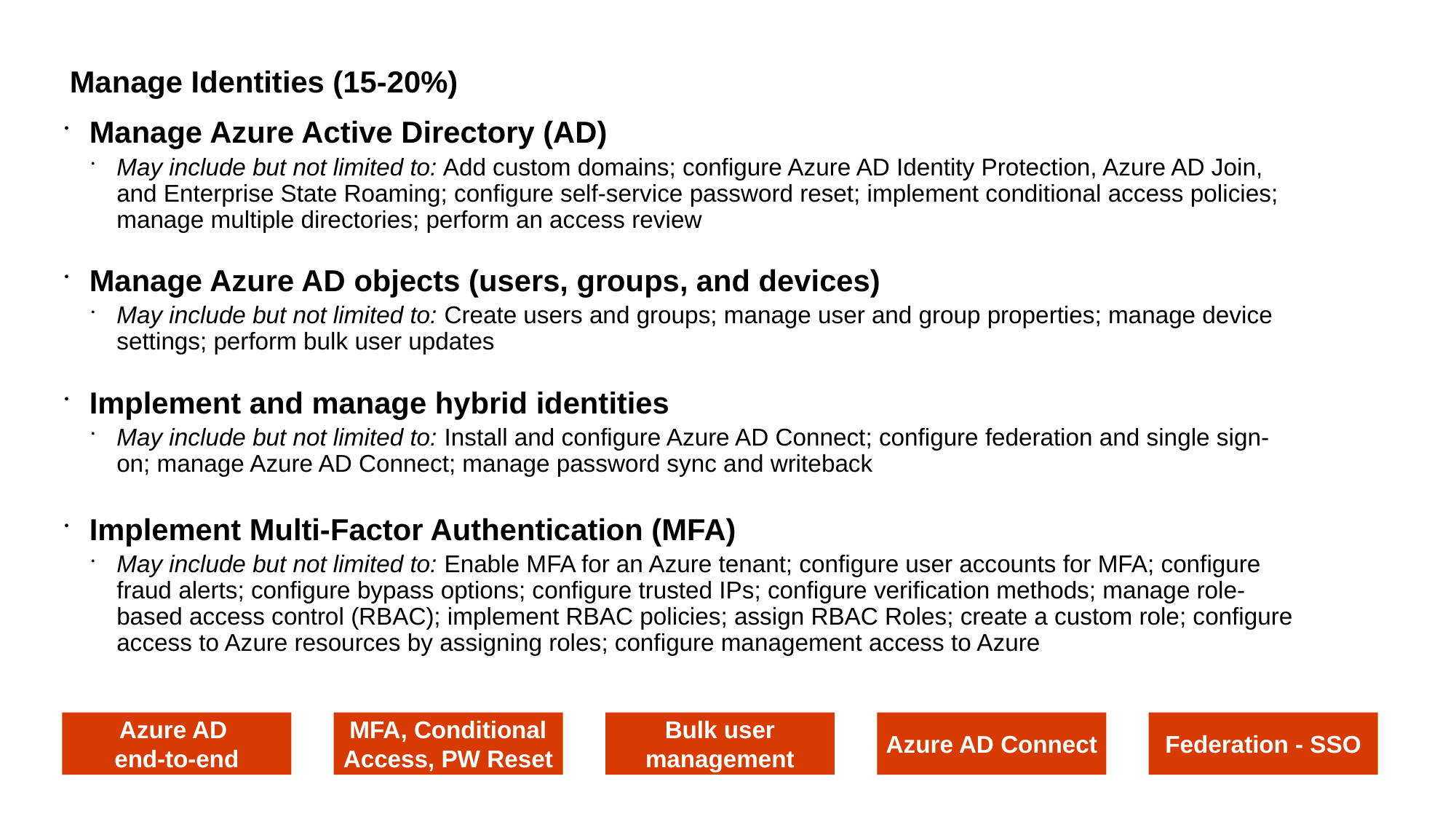

# Manage Identities (15-20%)
Manage Azure Active Directory (AD)
May include but not limited to: Add custom domains; configure Azure AD Identity Protection, Azure AD Join, and Enterprise State Roaming; configure self-service password reset; implement conditional access policies; manage multiple directories; perform an access review
Manage Azure AD objects (users, groups, and devices)
May include but not limited to: Create users and groups; manage user and group properties; manage device settings; perform bulk user updates
Implement and manage hybrid identities
May include but not limited to: Install and configure Azure AD Connect; configure federation and single sign-on; manage Azure AD Connect; manage password sync and writeback

Implement Multi-Factor Authentication (MFA)
May include but not limited to: Enable MFA for an Azure tenant; configure user accounts for MFA; configure fraud alerts; configure bypass options; configure trusted IPs; configure verification methods; manage role-based access control (RBAC); implement RBAC policies; assign RBAC Roles; create a custom role; configure access to Azure resources by assigning roles; configure management access to Azure
Azure AD
end-to-end
MFA, Conditional Access, PW Reset
Bulk user management
Azure AD Connect
Federation - SSO